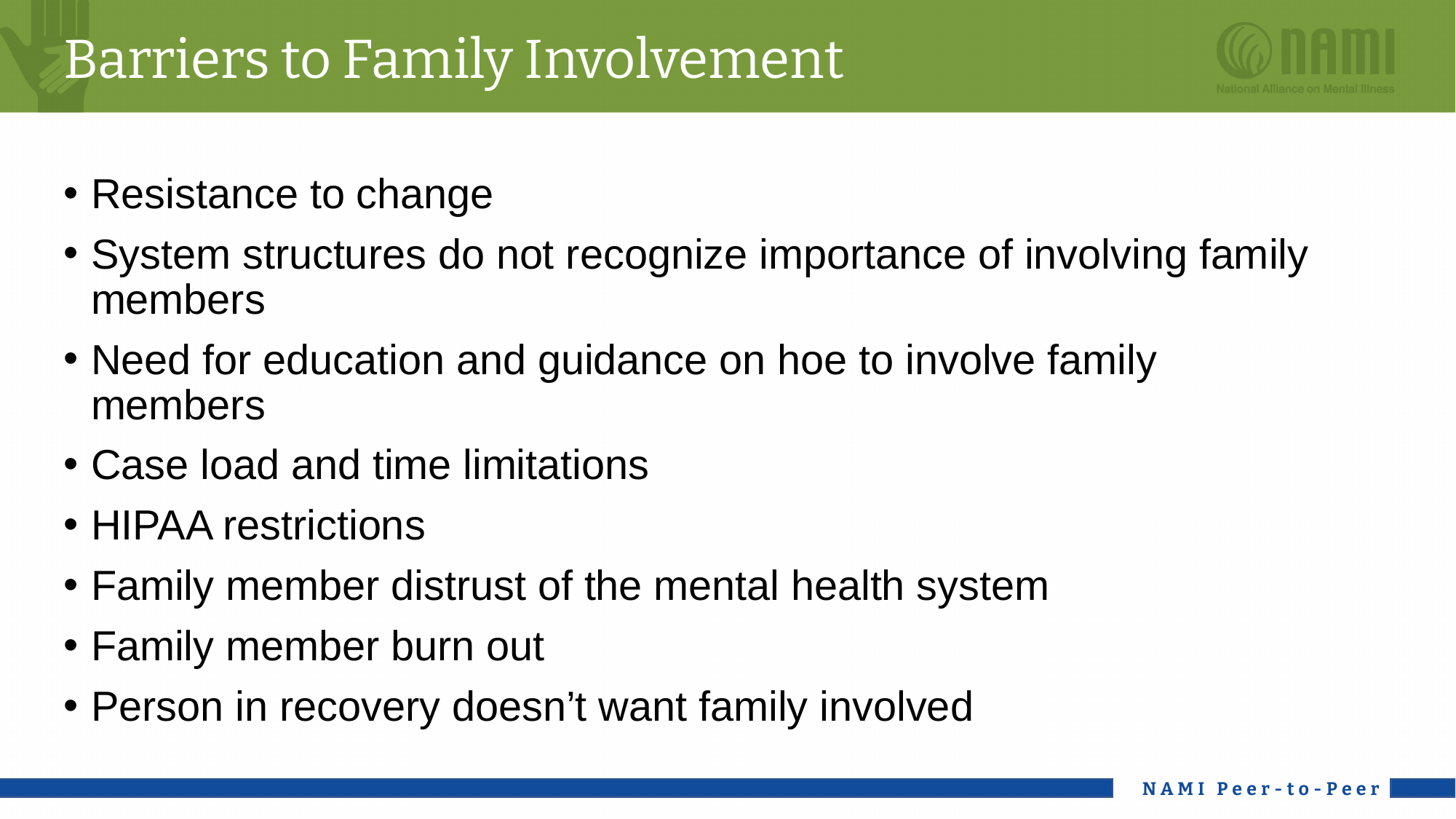

# Barriers to Family Involvement
Resistance to change
System structures do not recognize importance of involving family members
Need for education and guidance on hoe to involve family members
Case load and time limitations
HIPAA restrictions
Family member distrust of the mental health system
Family member burn out
Person in recovery doesn’t want family involved
NAMI Peer-to-Peer